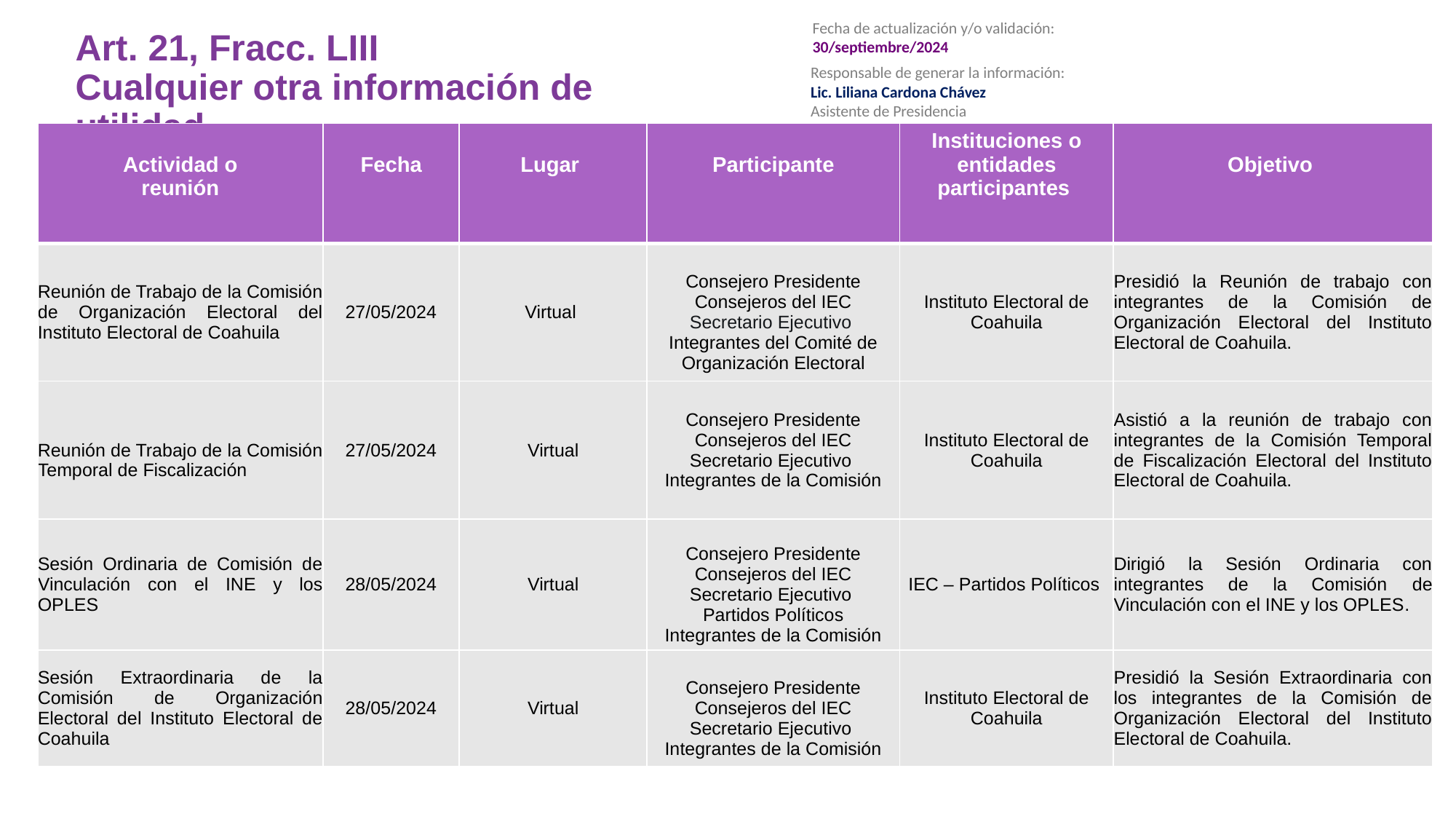

Fecha de actualización y/o validación:
30/septiembre/2024
Responsable de generar la información:
Lic. Liliana Cardona Chávez
Asistente de Presidencia
# Art. 21, Fracc. LIII Cualquier otra información de utilidad.
| Actividad o reunión | Fecha | Lugar | Participante | Instituciones o entidades participantes | Objetivo |
| --- | --- | --- | --- | --- | --- |
| Reunión de Trabajo de la Comisión de Organización Electoral del Instituto Electoral de Coahuila | 27/05/2024 | Virtual | Consejero Presidente Consejeros del IEC Secretario Ejecutivo Integrantes del Comité de Organización Electoral | Instituto Electoral de Coahuila | Presidió la Reunión de trabajo con integrantes de la Comisión de Organización Electoral del Instituto Electoral de Coahuila. |
| Reunión de Trabajo de la Comisión Temporal de Fiscalización | 27/05/2024 | Virtual | Consejero Presidente Consejeros del IEC Secretario Ejecutivo Integrantes de la Comisión | Instituto Electoral de Coahuila | Asistió a la reunión de trabajo con integrantes de la Comisión Temporal de Fiscalización Electoral del Instituto Electoral de Coahuila. |
| Sesión Ordinaria de Comisión de Vinculación con el INE y los OPLES | 28/05/2024 | Virtual | Consejero Presidente Consejeros del IEC Secretario Ejecutivo Partidos Políticos Integrantes de la Comisión | IEC – Partidos Políticos | Dirigió la Sesión Ordinaria con integrantes de la Comisión de Vinculación con el INE y los OPLES. |
| Sesión Extraordinaria de la Comisión de Organización Electoral del Instituto Electoral de Coahuila | 28/05/2024 | Virtual | Consejero Presidente Consejeros del IEC Secretario Ejecutivo Integrantes de la Comisión | Instituto Electoral de Coahuila | Presidió la Sesión Extraordinaria con los integrantes de la Comisión de Organización Electoral del Instituto Electoral de Coahuila. |